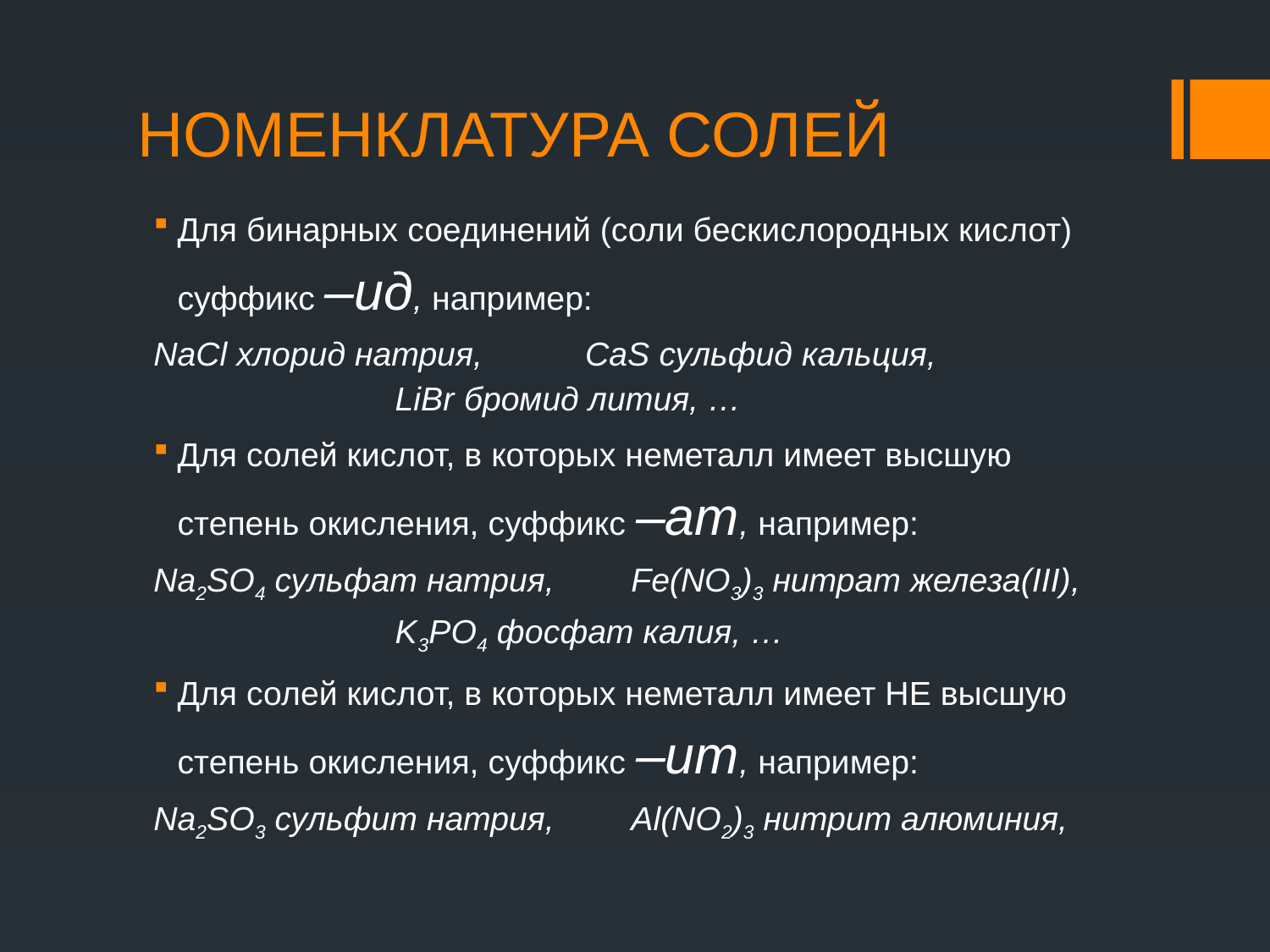

# НОМЕНКЛАТУРА СОЛЕЙ
Для бинарных соединений (соли бескислородных кислот) суффикс –ид, например:
NaCl хлорид натрия,           CaS сульфид кальция,
                          LiBr бромид лития, …
Для солей кислот, в которых неметалл имеет высшую степень окисления, суффикс –ат, например:
Na2SO4 сульфат натрия, 	Fe(NO3)3 нитрат железа(III),
                          K3PO4 фосфат калия, …
Для солей кислот, в которых неметалл имеет НЕ высшую степень окисления, суффикс –ит, например:
Na2SO3 сульфит натрия, 	Al(NO2)3 нитрит алюминия,